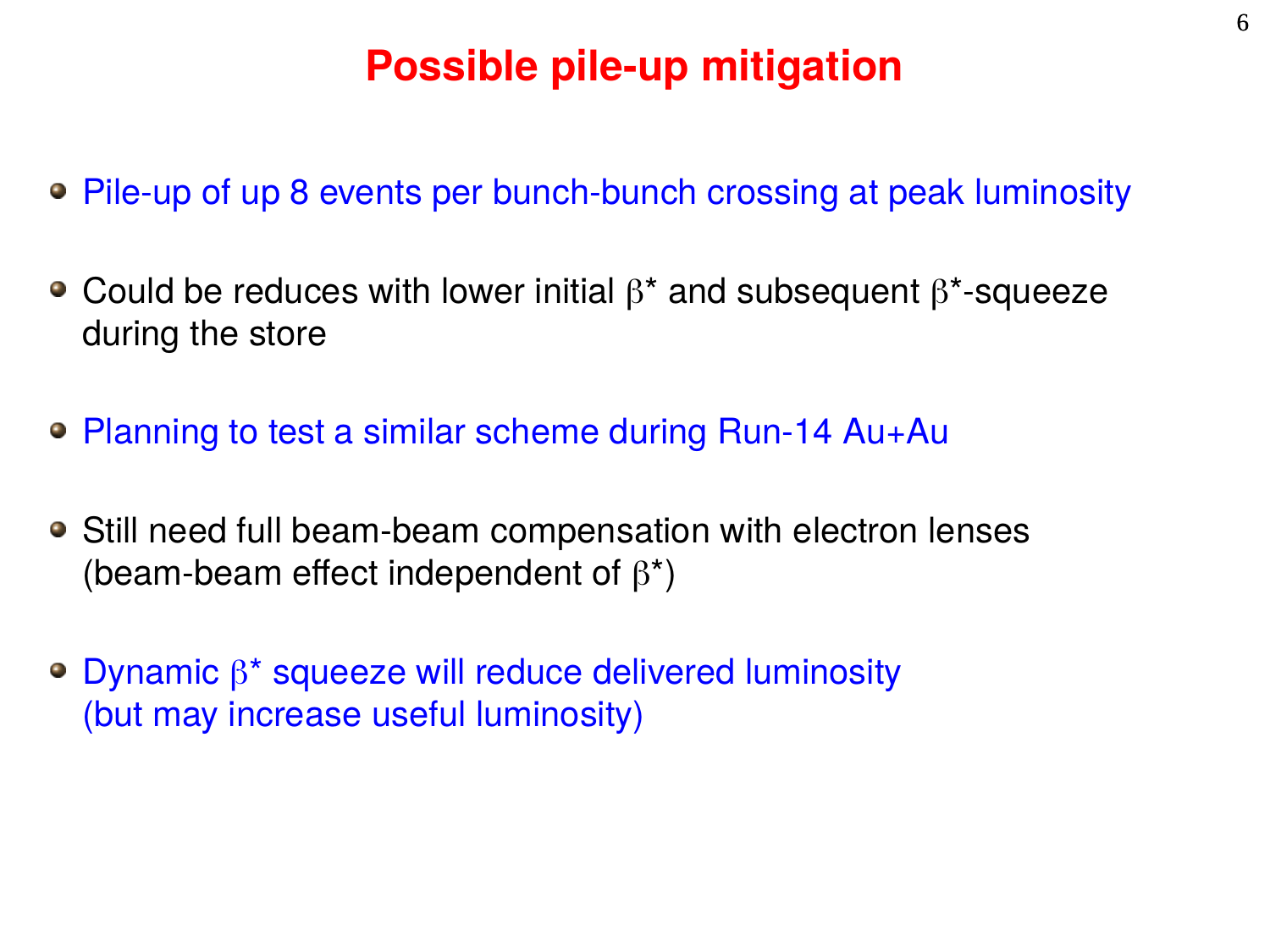

# Possible pile-up mitigation

Pile-up of up 8 events per bunch-bunch crossing at peak luminosity

Could be reduces with lower initial β* and subsequent β*-squeeze
during the store

Planning to test a similar scheme during Run-14 Au+Au

Still need full beam-beam compensation with electron lenses
(beam-beam effect independent of β*)

Dynamic β* squeeze will reduce delivered luminosity
(but may increase useful luminosity)